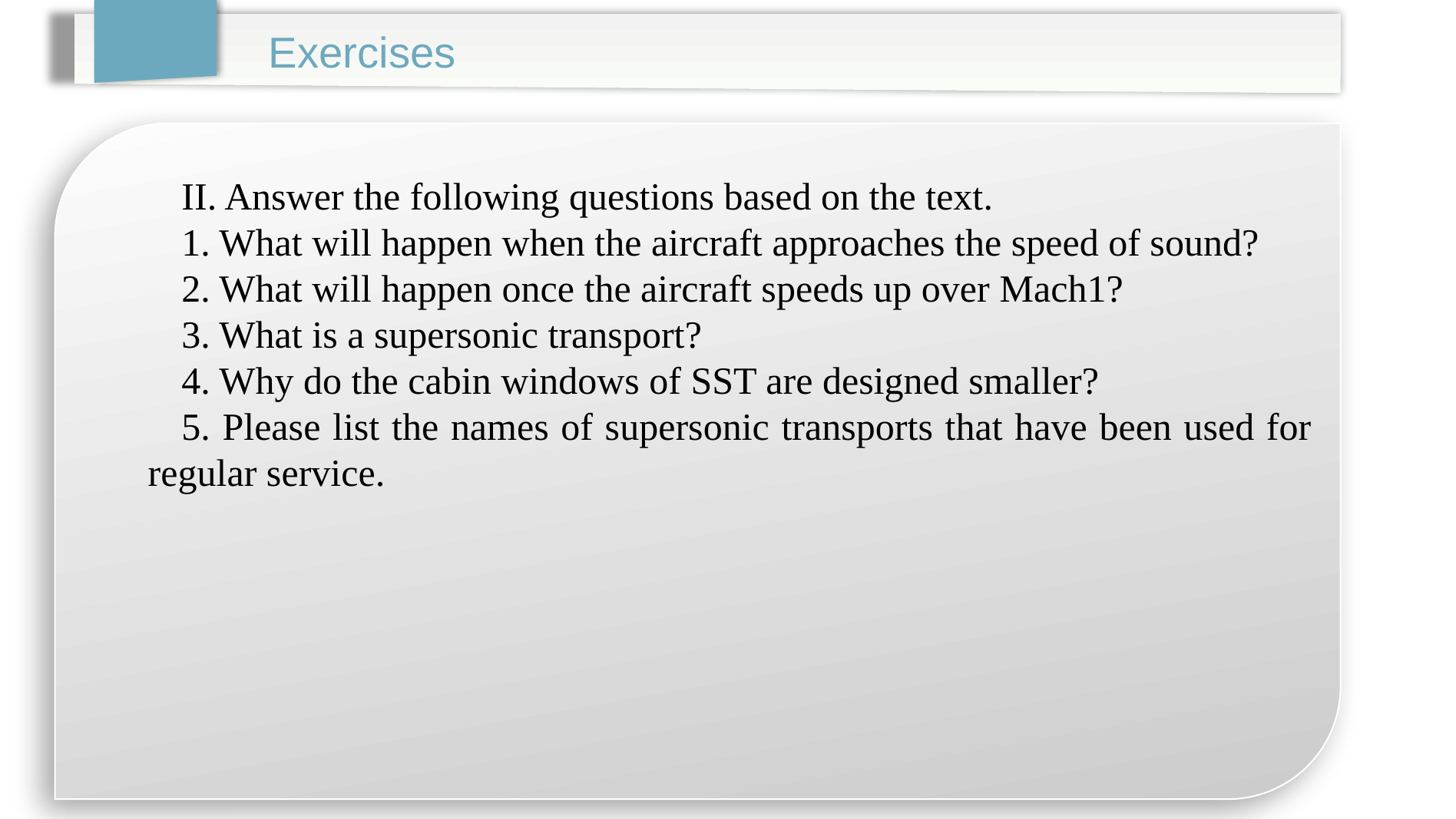

Exercises

II. Answer the following questions based on the text.
1. What will happen when the aircraft approaches the speed of sound?
2. What will happen once the aircraft speeds up over Mach1?
3. What is a supersonic transport?
4. Why do the cabin windows of SST are designed smaller?
5. Please list the names of supersonic transports that have been used for regular service.